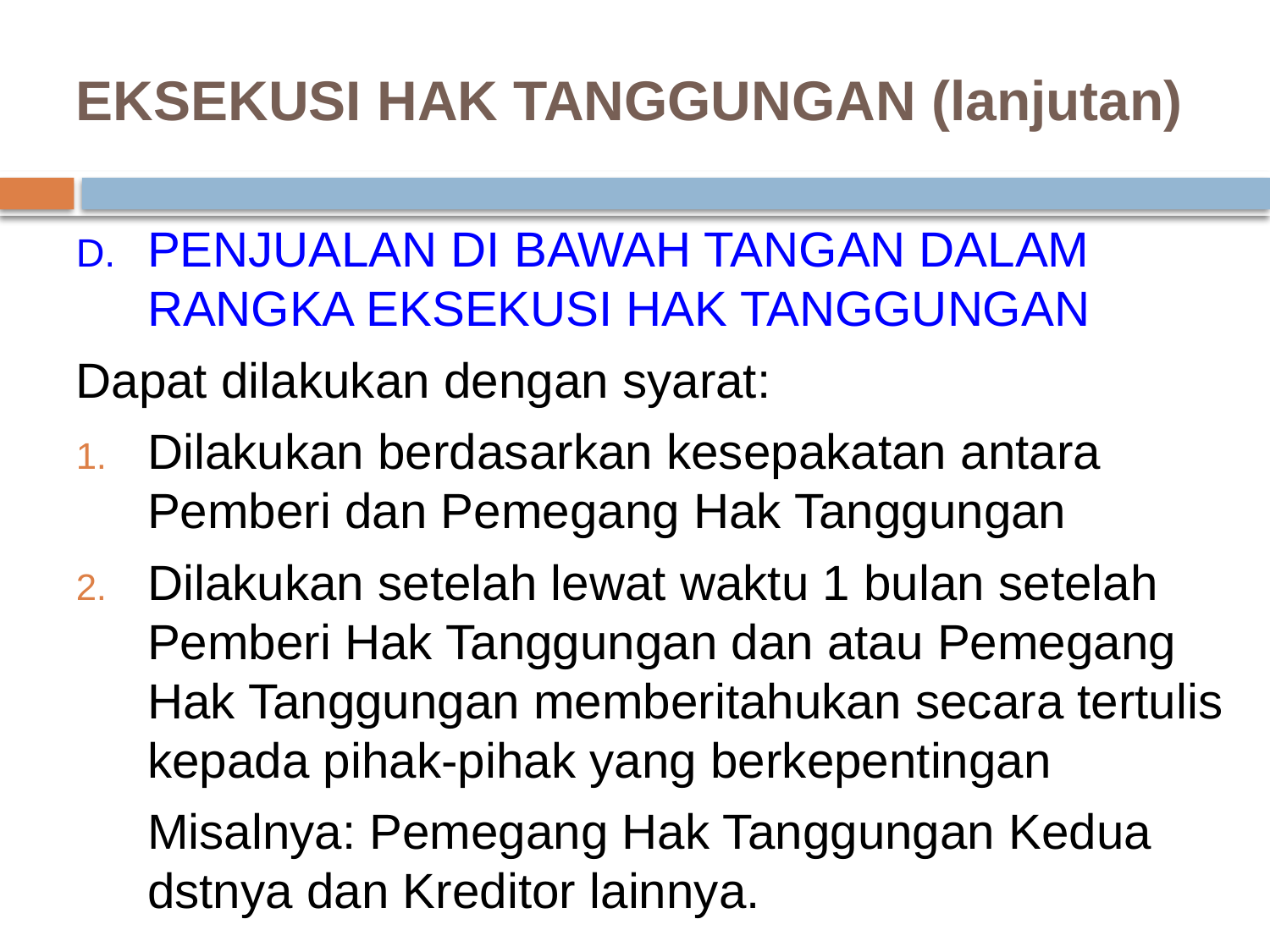

# EKSEKUSI HAK TANGGUNGAN (lanjutan)
PENJUALAN DI BAWAH TANGAN DALAM RANGKA EKSEKUSI HAK TANGGUNGAN
Dapat dilakukan dengan syarat:
Dilakukan berdasarkan kesepakatan antara Pemberi dan Pemegang Hak Tanggungan
Dilakukan setelah lewat waktu 1 bulan setelah Pemberi Hak Tanggungan dan atau Pemegang Hak Tanggungan memberitahukan secara tertulis kepada pihak-pihak yang berkepentingan
	Misalnya: Pemegang Hak Tanggungan Kedua dstnya dan Kreditor lainnya.